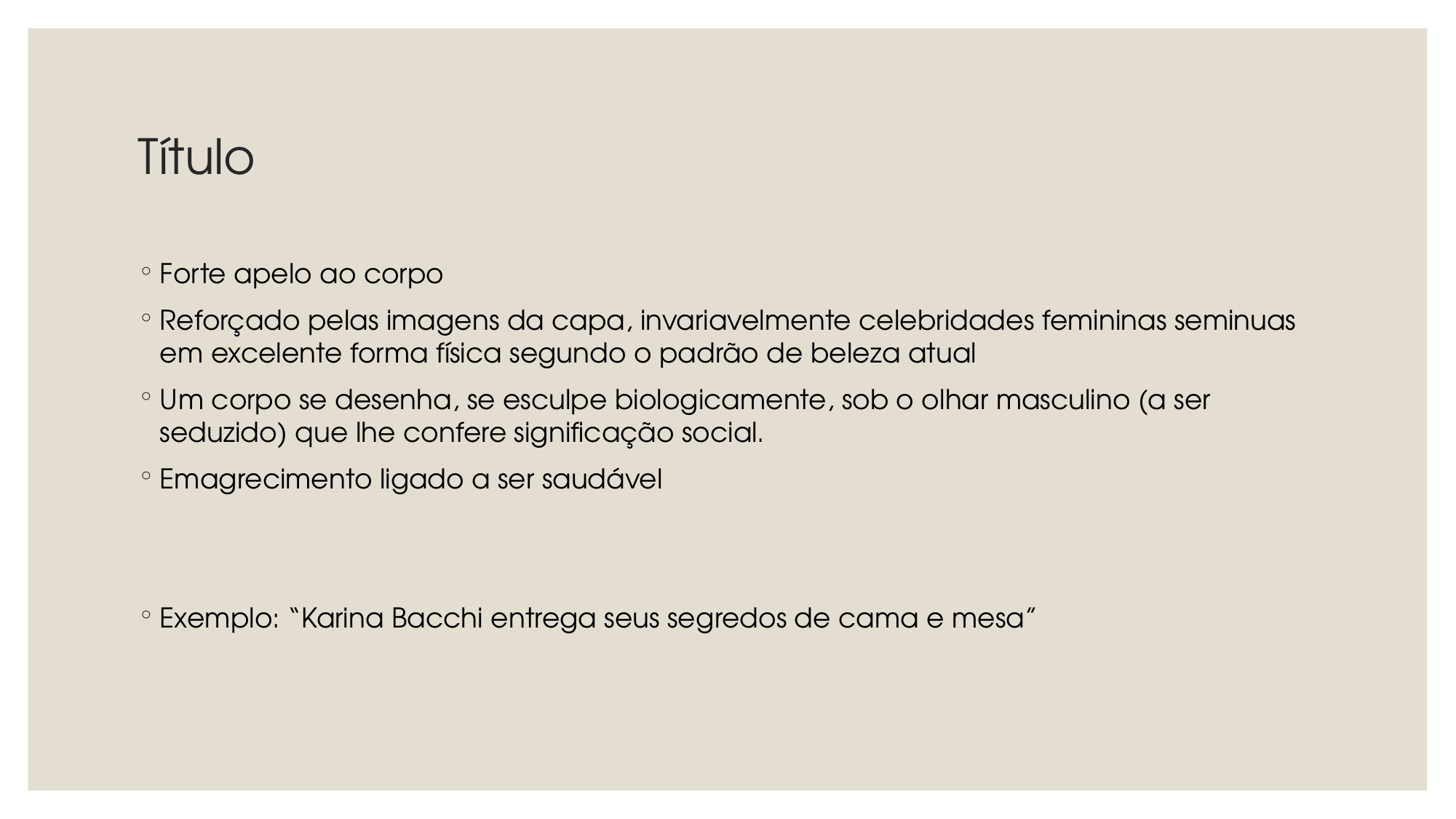

# Título
Forte apelo ao corpo
Reforçado pelas imagens da capa, invariavelmente celebridades femininas seminuas em excelente forma física segundo o padrão de beleza atual
Um corpo se desenha, se esculpe biologicamente, sob o olhar masculino (a ser seduzido) que lhe confere significação social.
Emagrecimento ligado a ser saudável

Exemplo: “Karina Bacchi entrega seus segredos de cama e mesa”